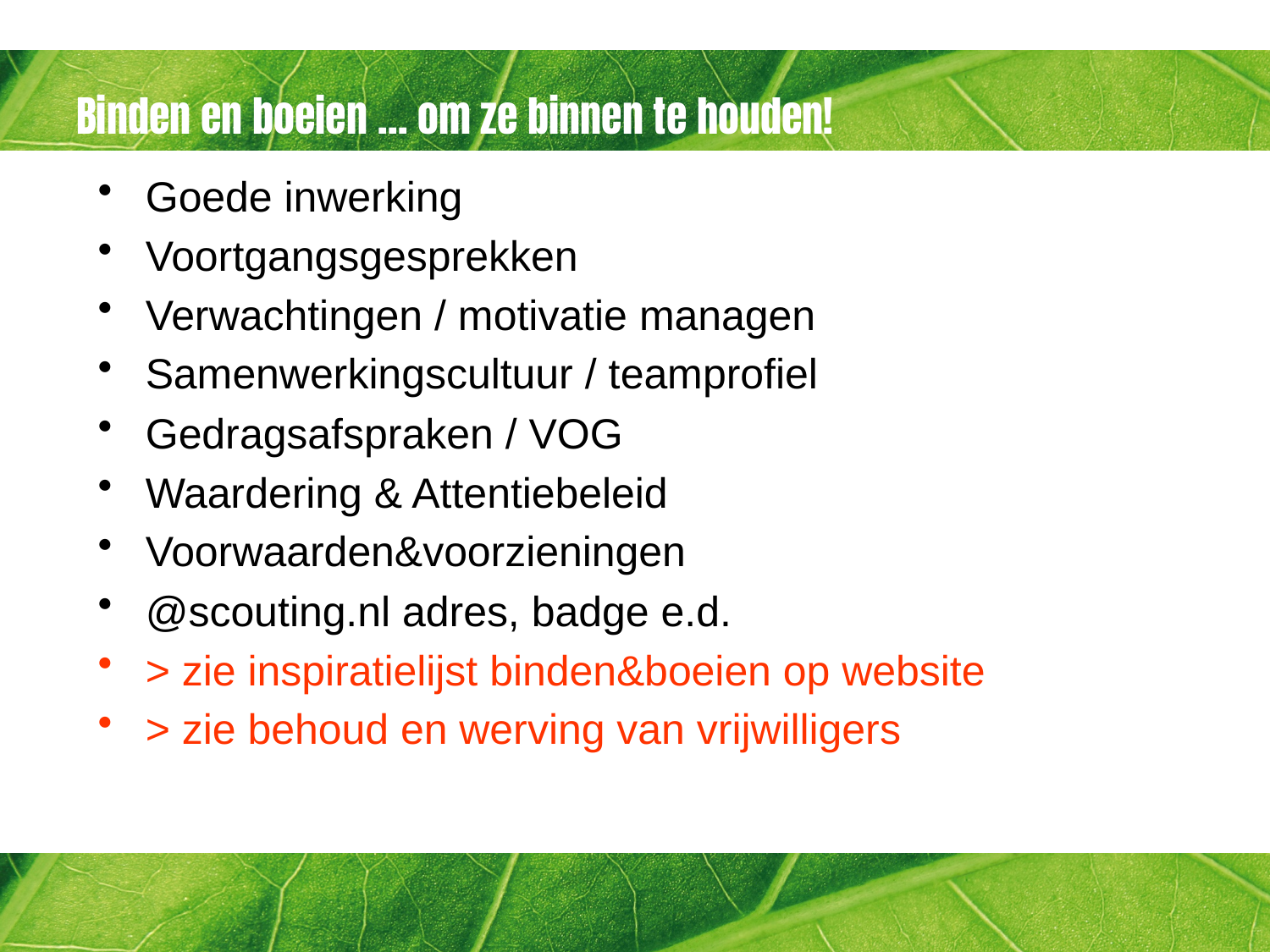

# Binden en boeien … om ze binnen te houden!
Goede inwerking
Voortgangsgesprekken
Verwachtingen / motivatie managen
Samenwerkingscultuur / teamprofiel
Gedragsafspraken / VOG
Waardering & Attentiebeleid
Voorwaarden&voorzieningen
@scouting.nl adres, badge e.d.
> zie inspiratielijst binden&boeien op website
> zie behoud en werving van vrijwilligers